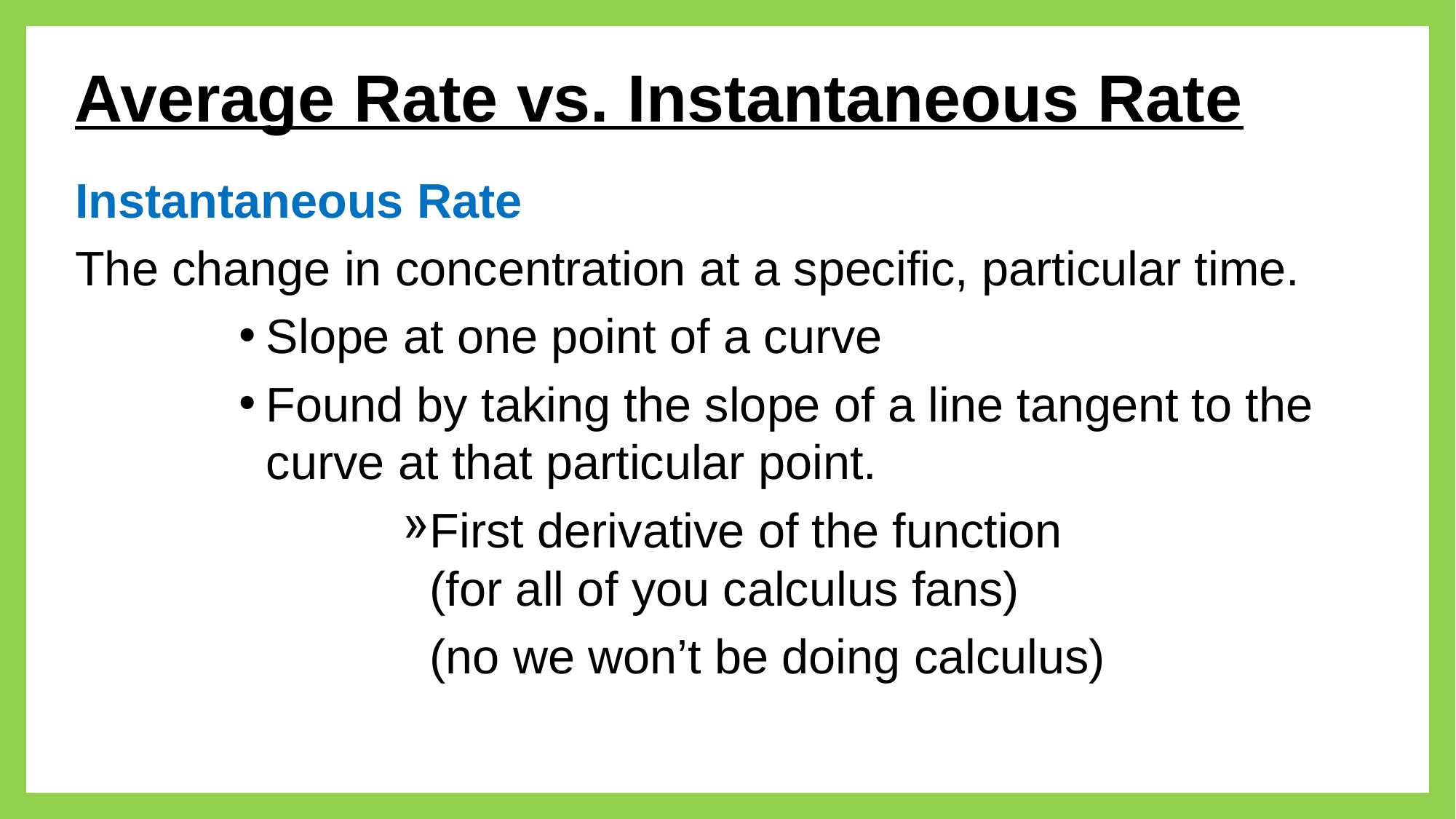

Average Rate vs. Instantaneous Rate
Instantaneous Rate
The change in concentration at a specific, particular time.
Slope at one point of a curve
Found by taking the slope of a line tangent to the curve at that particular point.
First derivative of the function
(for all of you calculus fans)
  (no we won’t be doing calculus)